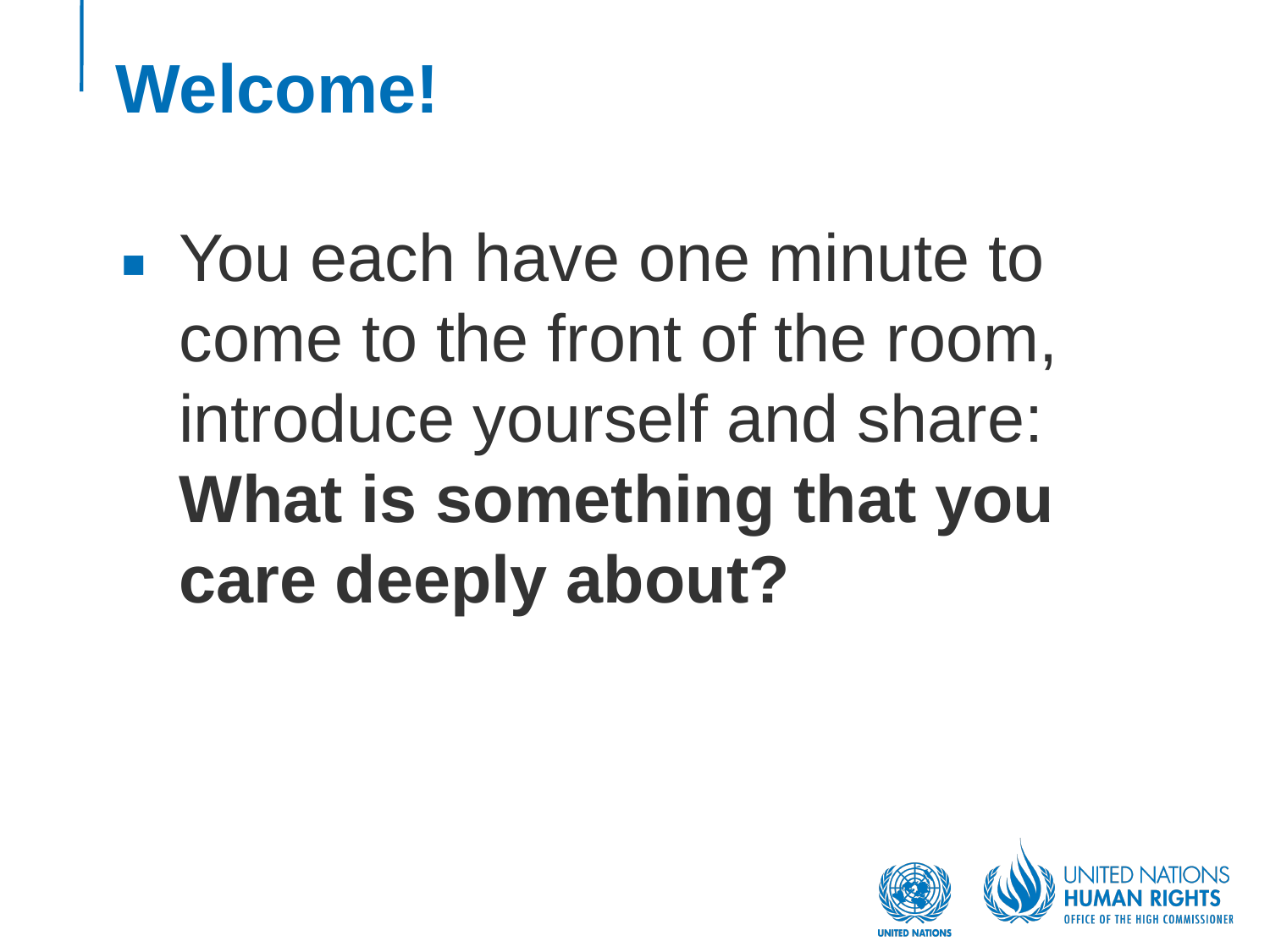

# Welcome!
You each have one minute to come to the front of the room, introduce yourself and share: What is something that you care deeply about?